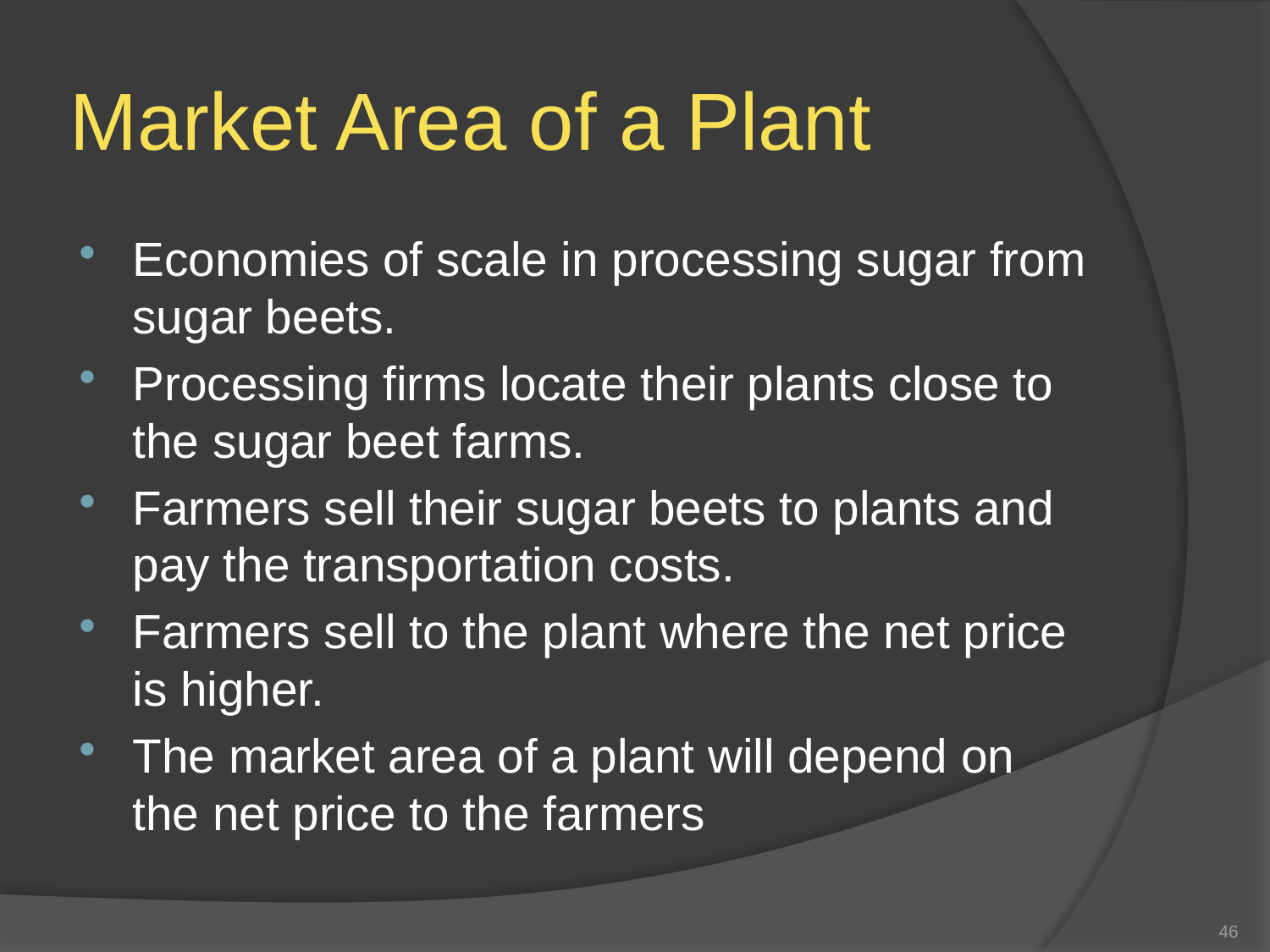

# Market Area of a Plant
Economies of scale in processing sugar from sugar beets.
Processing firms locate their plants close to the sugar beet farms.
Farmers sell their sugar beets to plants and pay the transportation costs.
Farmers sell to the plant where the net price is higher.
The market area of a plant will depend on the net price to the farmers
46